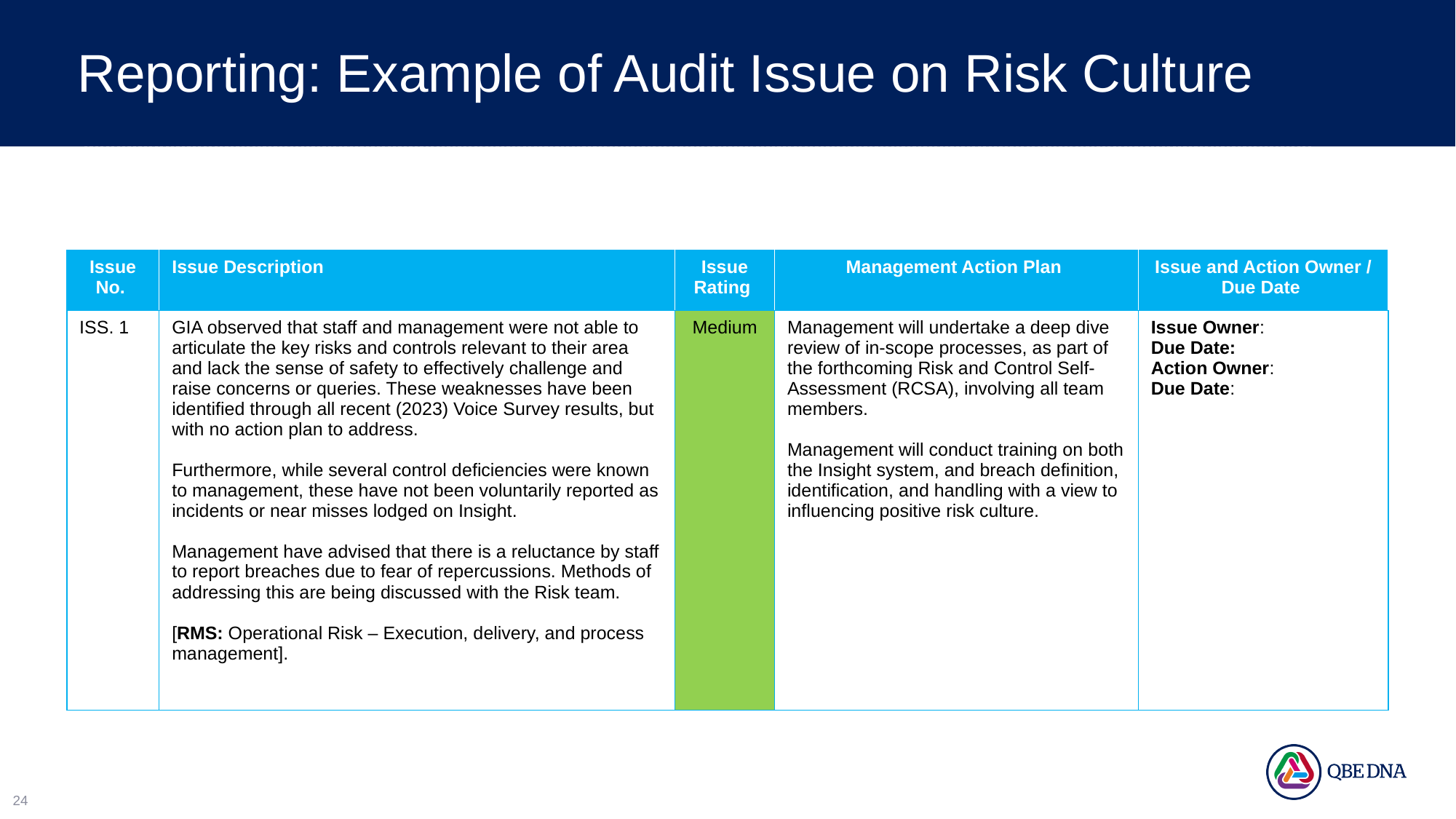

# Reporting: Example of Audit Issue on Risk Culture
| Issue No. | Issue Description | Issue Rating | Management Action Plan | Issue and Action Owner / Due Date |
| --- | --- | --- | --- | --- |
| ISS. 1 | GIA observed that staff and management were not able to articulate the key risks and controls relevant to their area and lack the sense of safety to effectively challenge and raise concerns or queries. These weaknesses have been identified through all recent (2023) Voice Survey results, but with no action plan to address.    Furthermore, while several control deficiencies were known to management, these have not been voluntarily reported as incidents or near misses lodged on Insight.    Management have advised that there is a reluctance by staff to report breaches due to fear of repercussions. Methods of addressing this are being discussed with the Risk team.    [RMS: Operational Risk – Execution, delivery, and process management]. | Medium | Management will undertake a deep dive review of in-scope processes, as part of the forthcoming Risk and Control Self-Assessment (RCSA), involving all team members.    Management will conduct training on both the Insight system, and breach definition, identification, and handling with a view to influencing positive risk culture. | Issue Owner:   Due Date:   Action Owner:   Due Date: |
24